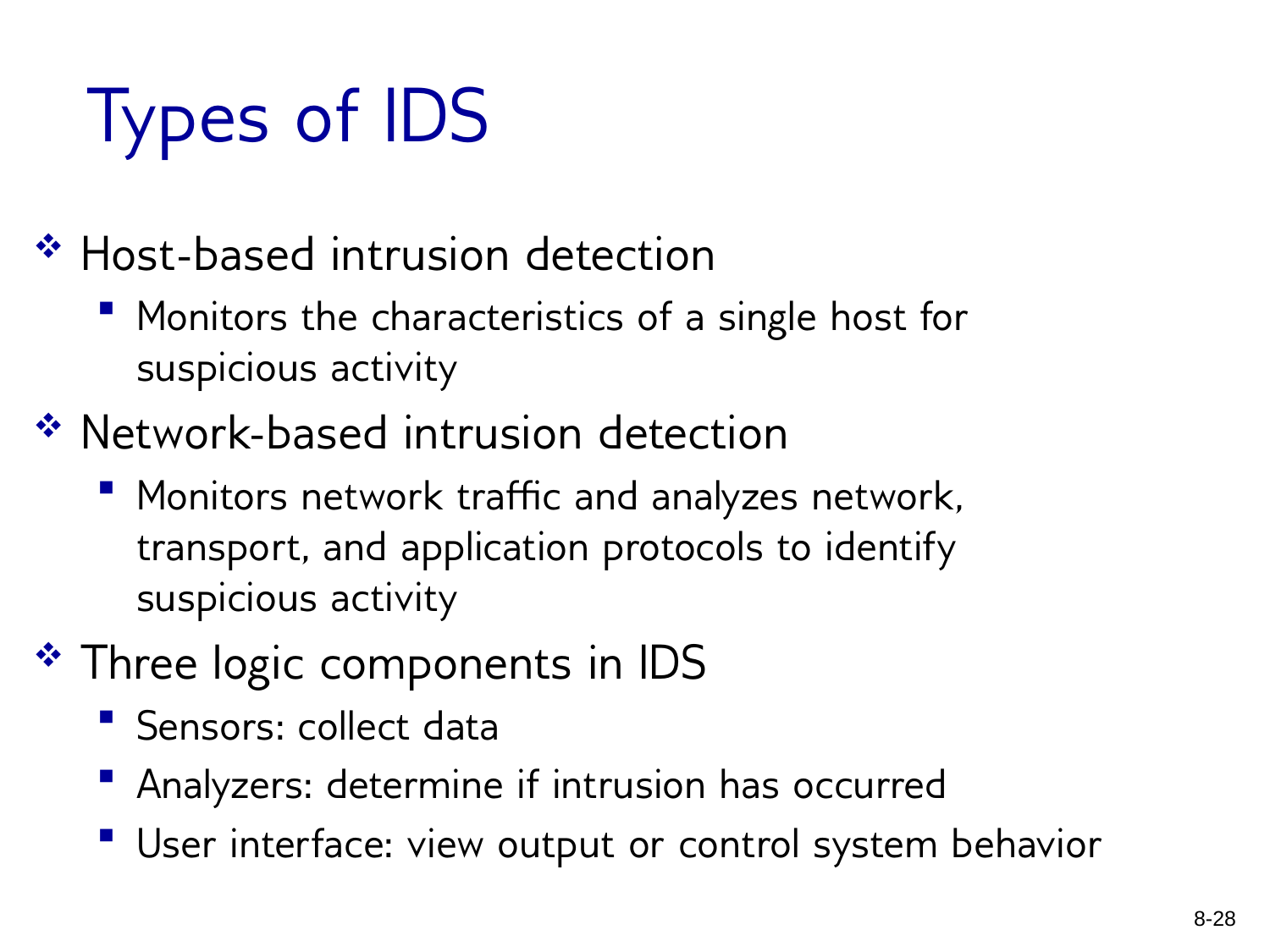

# Types of IDS
Host-based intrusion detection
Monitors the characteristics of a single host for suspicious activity
Network-based intrusion detection
Monitors network traffic and analyzes network, transport, and application protocols to identify suspicious activity
Three logic components in IDS
Sensors: collect data
Analyzers: determine if intrusion has occurred
User interface: view output or control system behavior